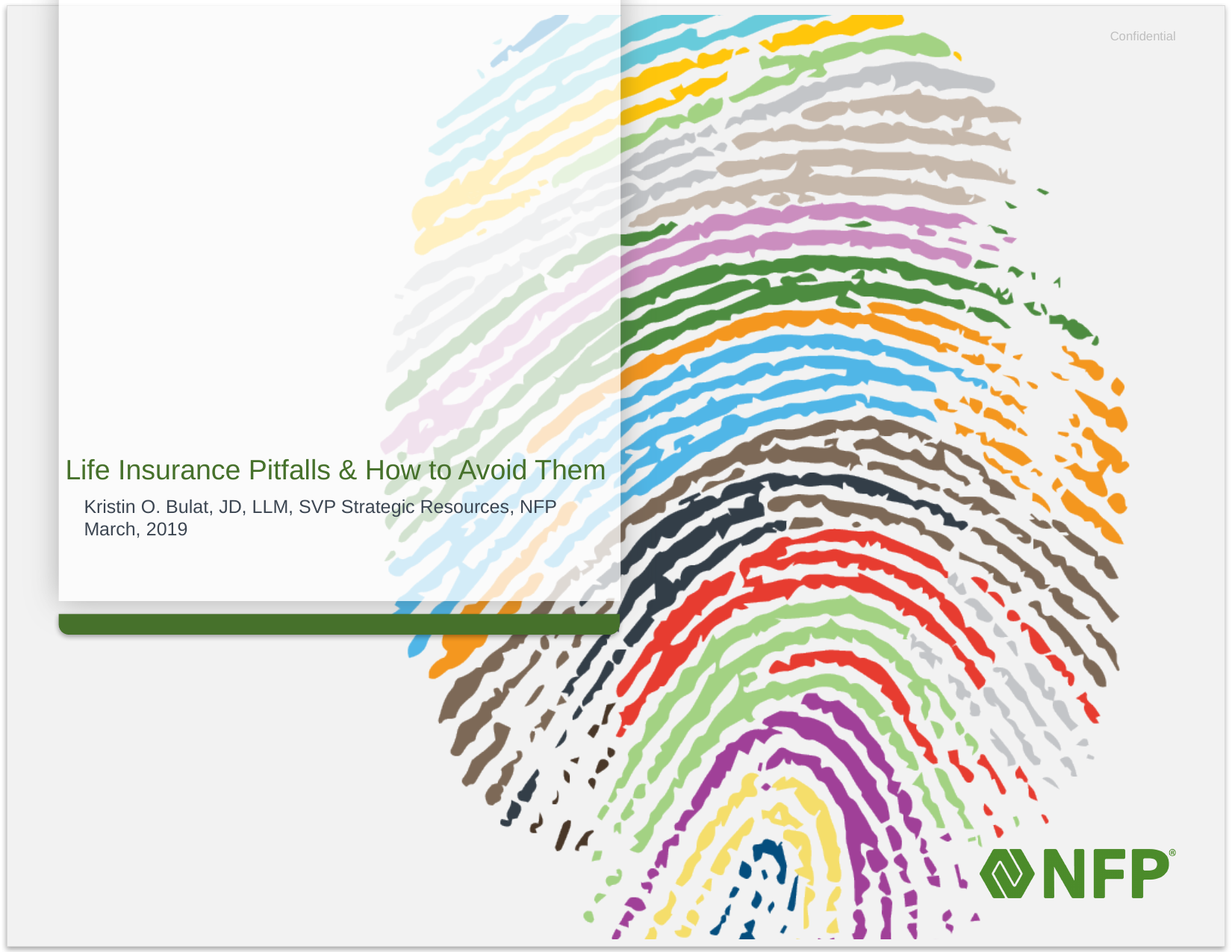

Life Insurance Pitfalls & How to Avoid Them
# Kristin O. Bulat, JD, LLM, SVP Strategic Resources, NFP March, 2019